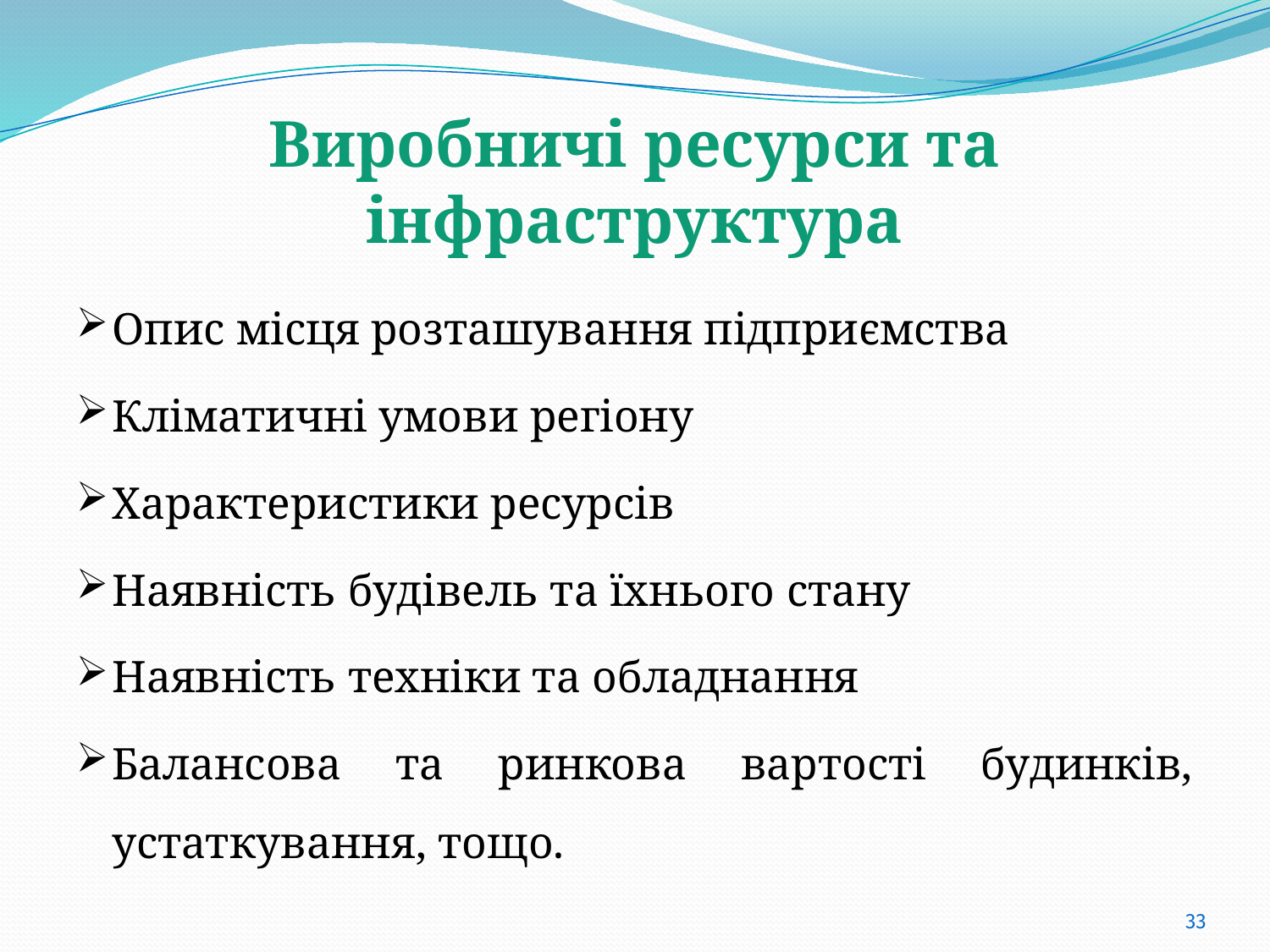

# Виробничі ресурси та інфраструктура
Опис місця розташування підприємства
Кліматичні умови регіону
Характеристики ресурсів
Наявність будівель та їхнього стану
Наявність техніки та обладнання
Балансова та ринкова вартості будинків, устаткування, тощо.

33